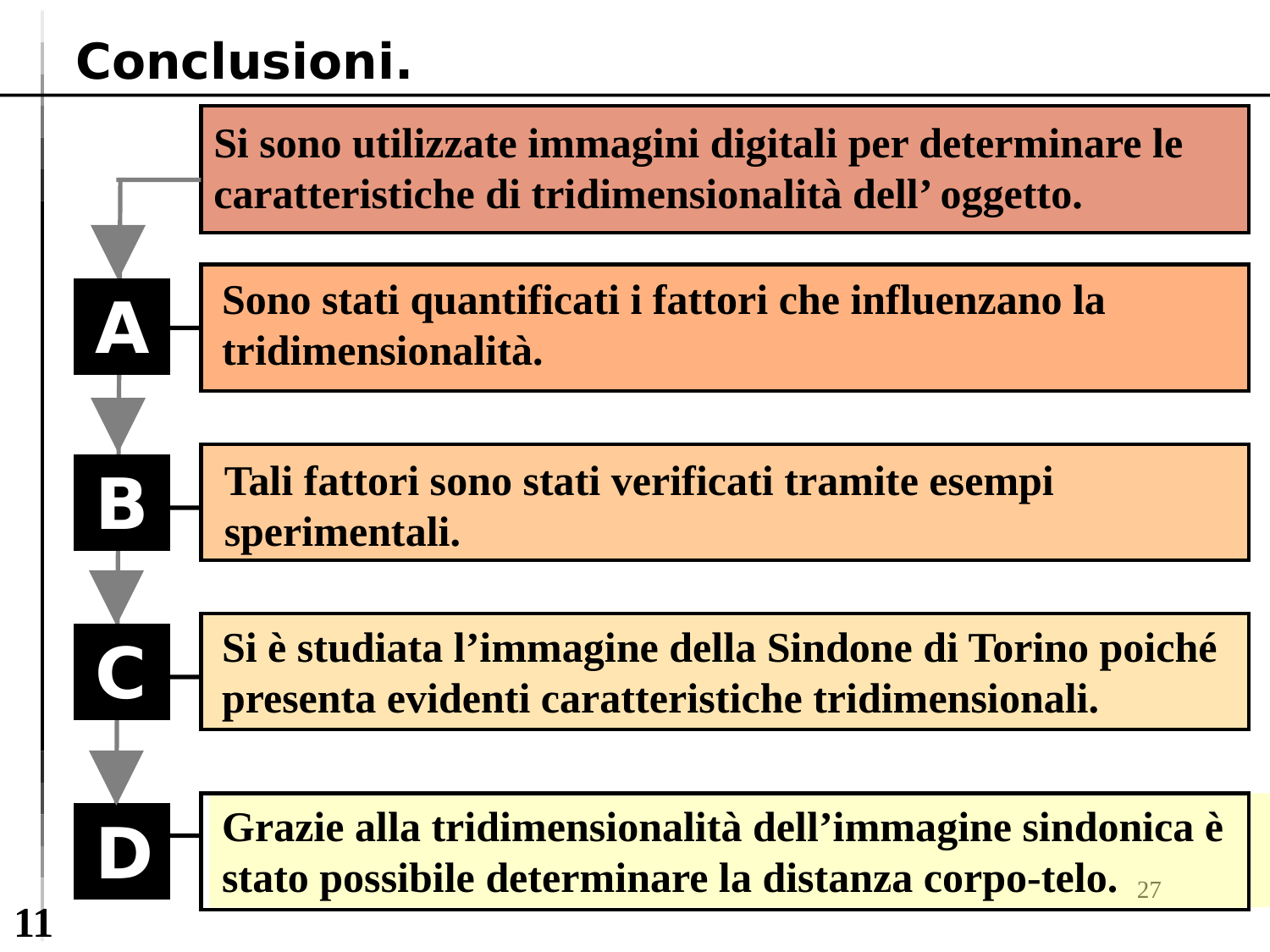

Conclusioni.

Si sono utilizzate immagini digitali per determinare le caratteristiche di tridimensionalità dell’ oggetto.

Sono stati quantificati i fattori che influenzano la tridimensionalità.
A

Tali fattori sono stati verificati tramite esempi sperimentali.
B

Si è studiata l’immagine della Sindone di Torino poiché presenta evidenti caratteristiche tridimensionali.
C

Grazie alla tridimensionalità dell’immagine sindonica è stato possibile determinare la distanza corpo-telo.
D

27
11